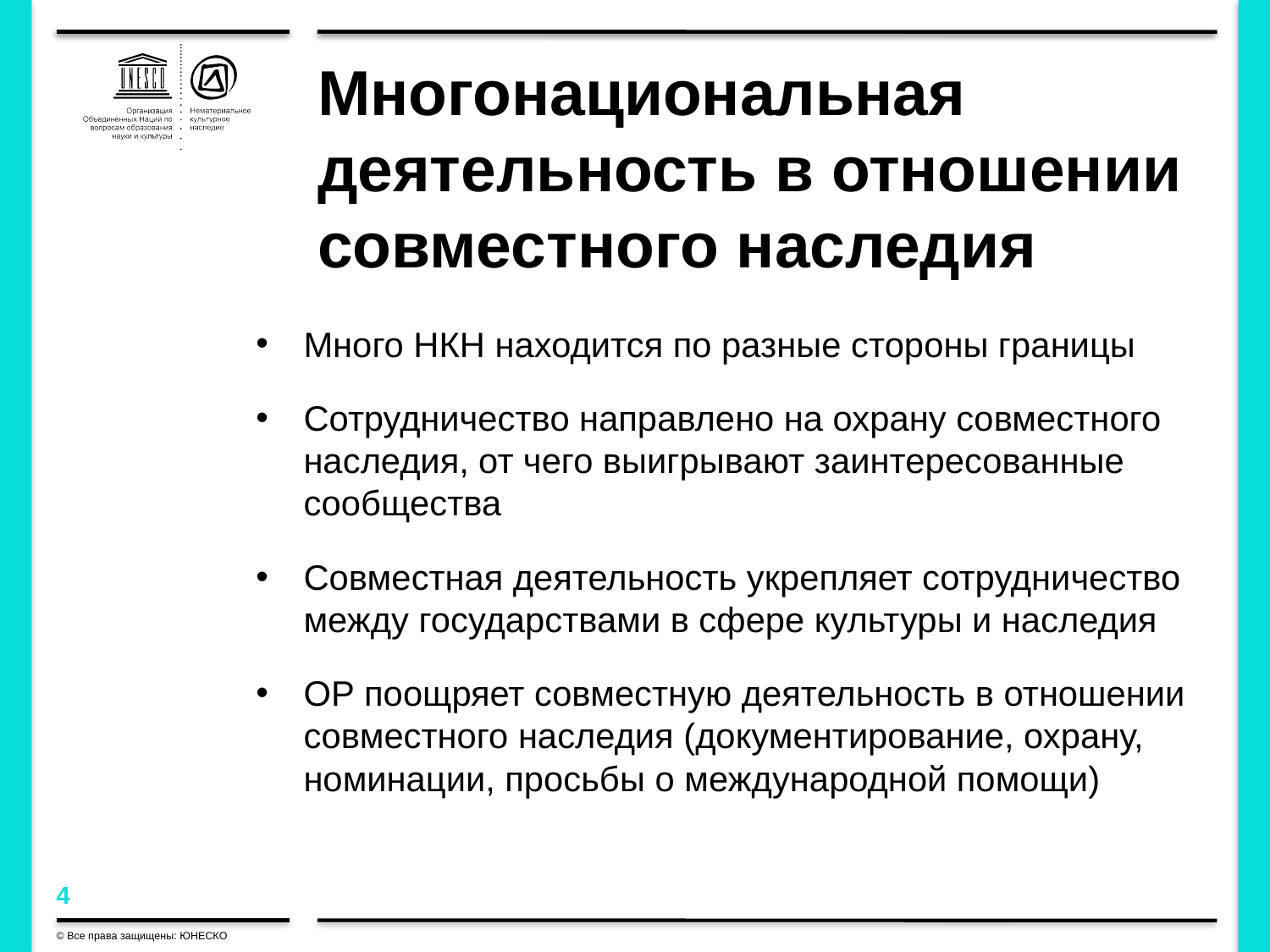

# Многонациональная деятельность в отношении совместного наследия
Много НКН находится по разные стороны границы
Сотрудничество направлено на охрану совместного наследия, от чего выигрывают заинтересованные сообщества
Совместная деятельность укрепляет сотрудничество между государствами в сфере культуры и наследия
ОР поощряет совместную деятельность в отношении совместного наследия (документирование, охрану, номинации, просьбы о международной помощи)
© Все права защищены: ЮНЕСКО